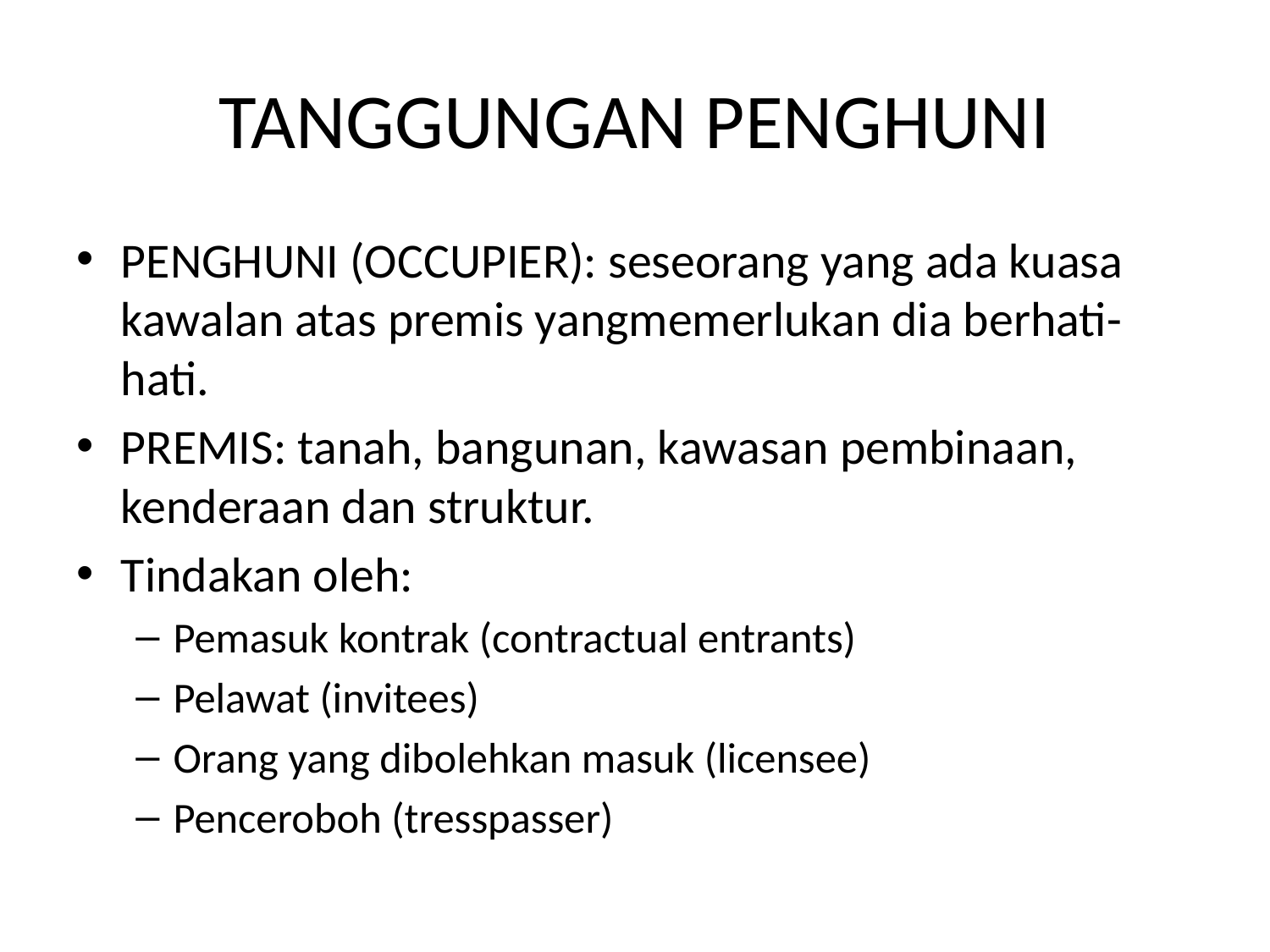

# TANGGUNGAN PENGHUNI
PENGHUNI (OCCUPIER): seseorang yang ada kuasa kawalan atas premis yangmemerlukan dia berhati-hati.
PREMIS: tanah, bangunan, kawasan pembinaan, kenderaan dan struktur.
Tindakan oleh:
Pemasuk kontrak (contractual entrants)
Pelawat (invitees)
Orang yang dibolehkan masuk (licensee)
Penceroboh (tresspasser)